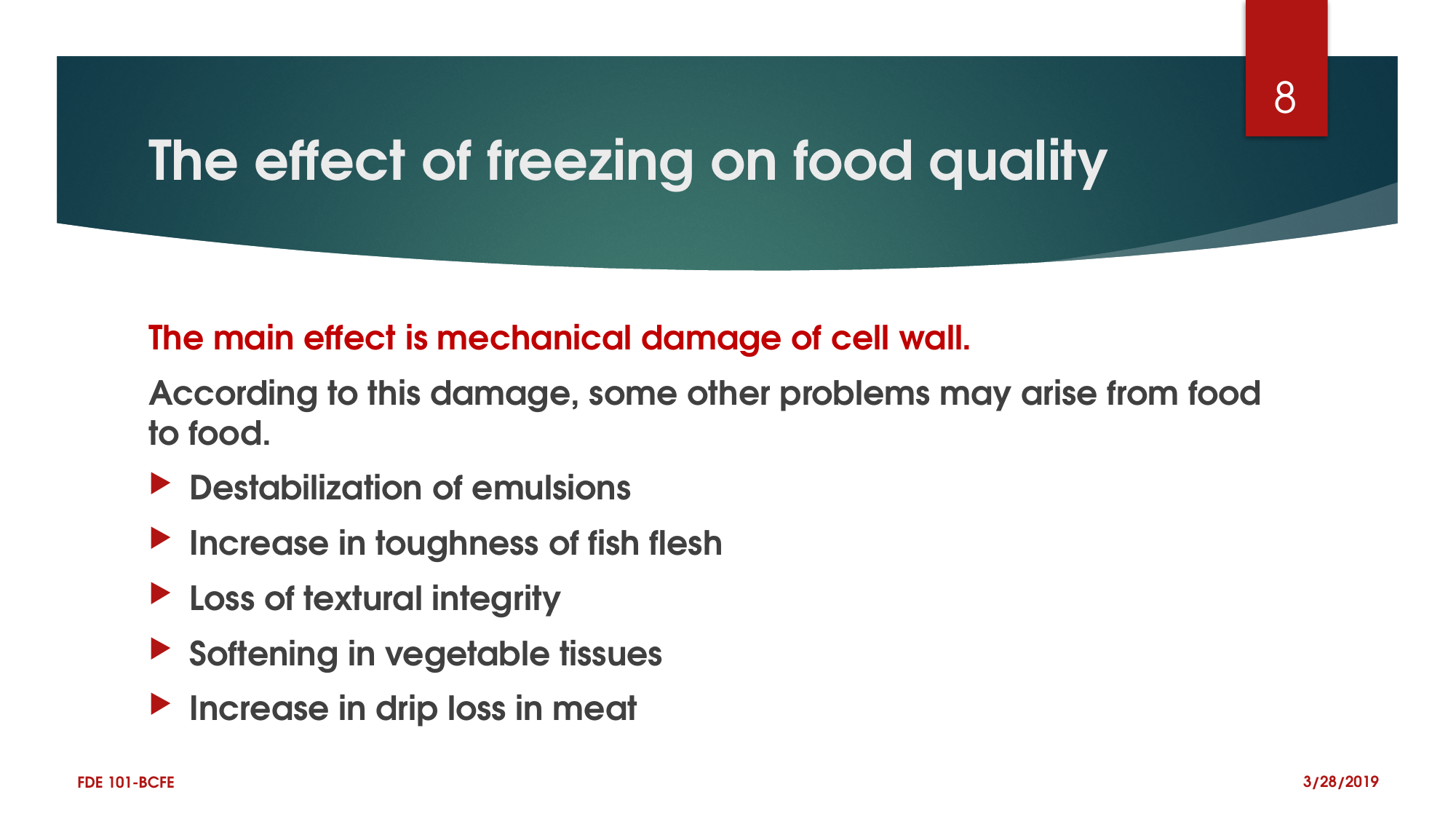

8
# The effect of freezing on food quality
The main effect is mechanical damage of cell wall.
According to this damage, some other problems may arise from food to food.
Destabilization of emulsions
Increase in toughness of fish flesh
Loss of textural integrity
Softening in vegetable tissues
Increase in drip loss in meat
FDE 101-BCFE
3/28/2019